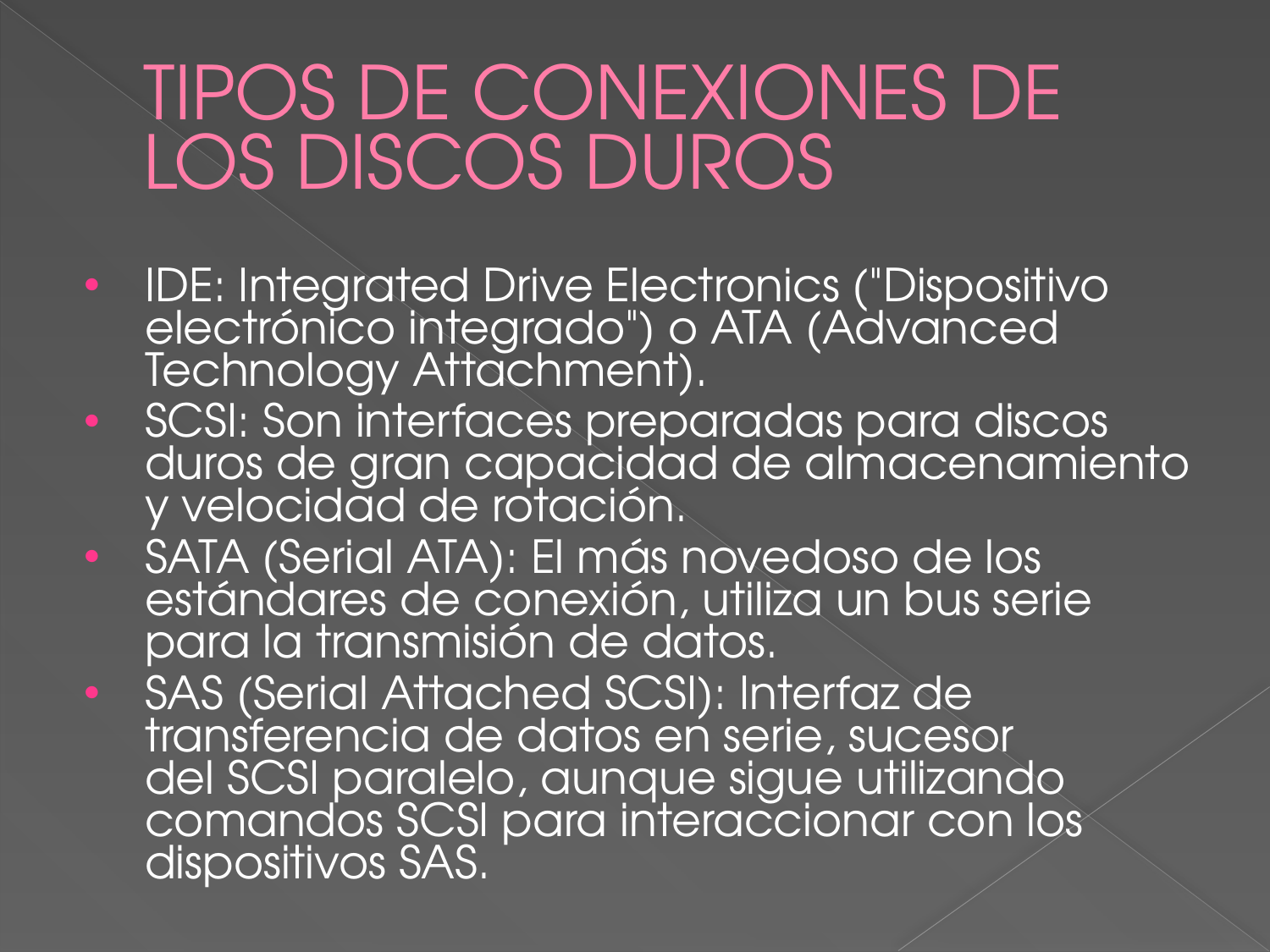

# TIPOS DE CONEXIONES DE LOS DISCOS DUROS
IDE: Integrated Drive Electronics ("Dispositivo electrónico integrado") o ATA (Advanced Technology Attachment).
SCSI: Son interfaces preparadas para discos duros de gran capacidad de almacenamiento y velocidad de rotación.
SATA (Serial ATA): El más novedoso de los estándares de conexión, utiliza un bus serie para la transmisión de datos.
SAS (Serial Attached SCSI): Interfaz de transferencia de datos en serie, sucesor del SCSI paralelo, aunque sigue utilizando comandos SCSI para interaccionar con los dispositivos SAS.